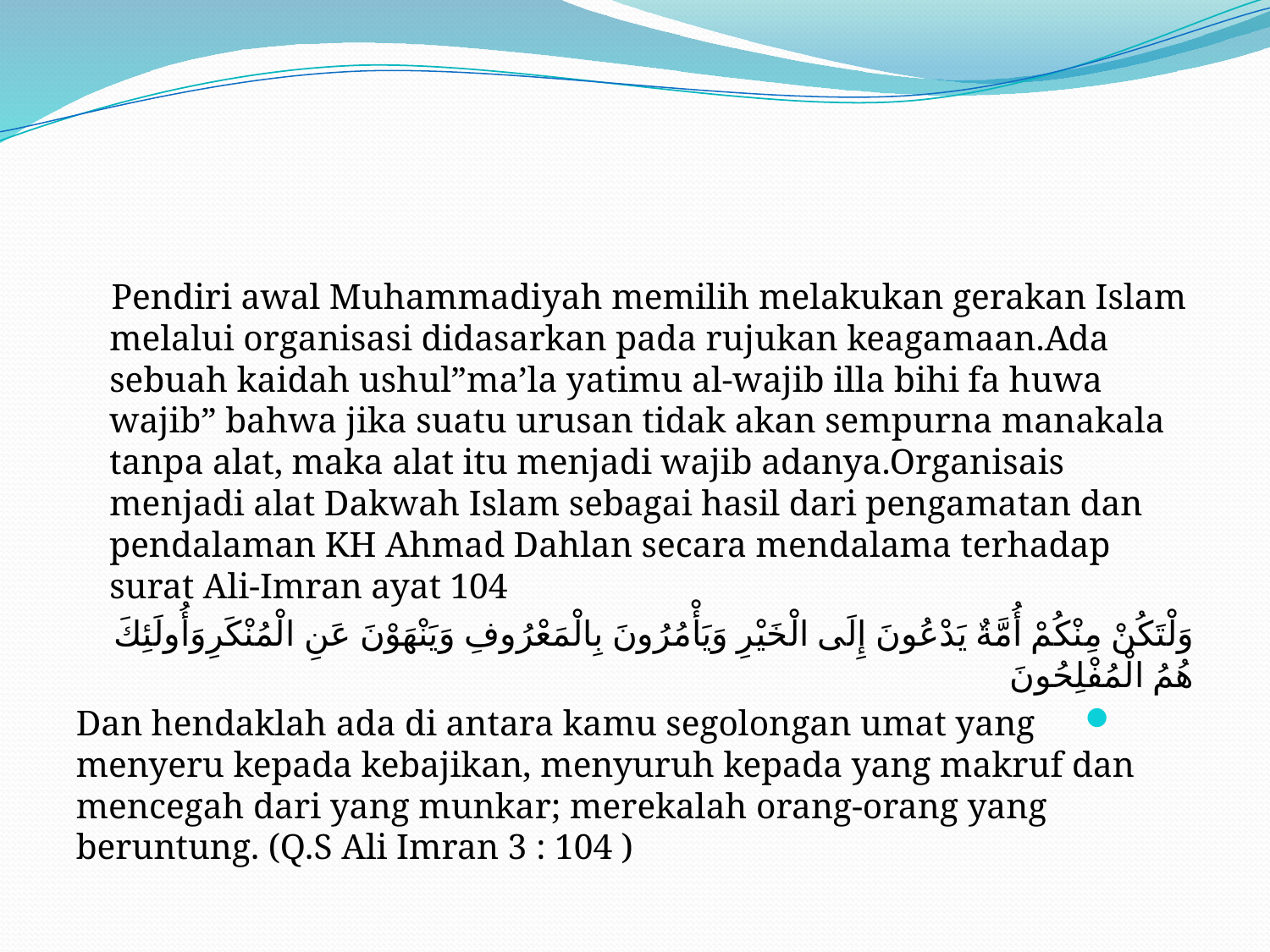

#
    Pendiri awal Muhammadiyah memilih melakukan gerakan Islam melalui organisasi didasarkan pada rujukan keagamaan.Ada sebuah kaidah ushul”ma’la yatimu al-wajib illa bihi fa huwa wajib” bahwa jika suatu urusan tidak akan sempurna manakala tanpa alat, maka alat itu menjadi wajib adanya.Organisais menjadi alat Dakwah Islam sebagai hasil dari pengamatan dan pendalaman KH Ahmad Dahlan secara mendalama terhadap surat Ali-Imran ayat 104
وَلْتَكُنْ مِنْكُمْ أُمَّةٌ يَدْعُونَ إِلَى الْخَيْرِ وَيَأْمُرُونَ بِالْمَعْرُوفِ وَيَنْهَوْنَ عَنِ الْمُنْكَرِوَأُولَئِكَ هُمُ الْمُفْلِحُونَ
Dan hendaklah ada di antara kamu segolongan umat yang menyeru kepada kebajikan, menyuruh kepada yang makruf dan mencegah dari yang munkar; merekalah orang-orang yang beruntung. (Q.S Ali Imran 3 : 104 )